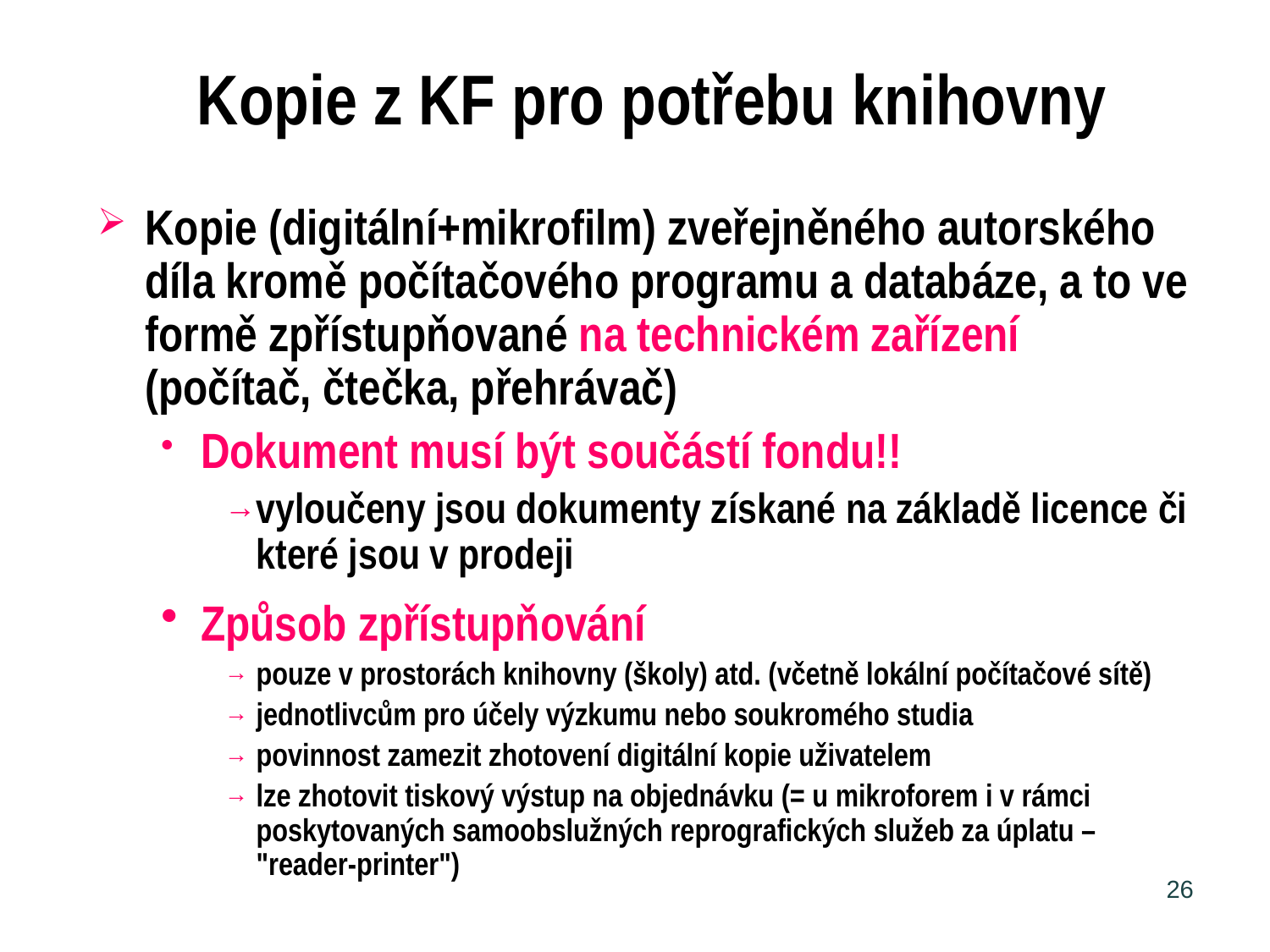

# Kopie z KF pro potřebu knihovny

Kopie (digitální+mikrofilm) zveřejněného autorského díla kromě počítačového programu a databáze, a to ve formě zpřístupňované na technickém zařízení (počítač, čtečka, přehrávač)
Dokument musí být součástí fondu!!
vyloučeny jsou dokumenty získané na základě licence či které jsou v prodeji
Způsob zpřístupňování
pouze v prostorách knihovny (školy) atd. (včetně lokální počítačové sítě)
jednotlivcům pro účely výzkumu nebo soukromého studia
povinnost zamezit zhotovení digitální kopie uživatelem
lze zhotovit tiskový výstup na objednávku (= u mikroforem i v rámci poskytovaných samoobslužných reprografických služeb za úplatu – "reader-printer")

26